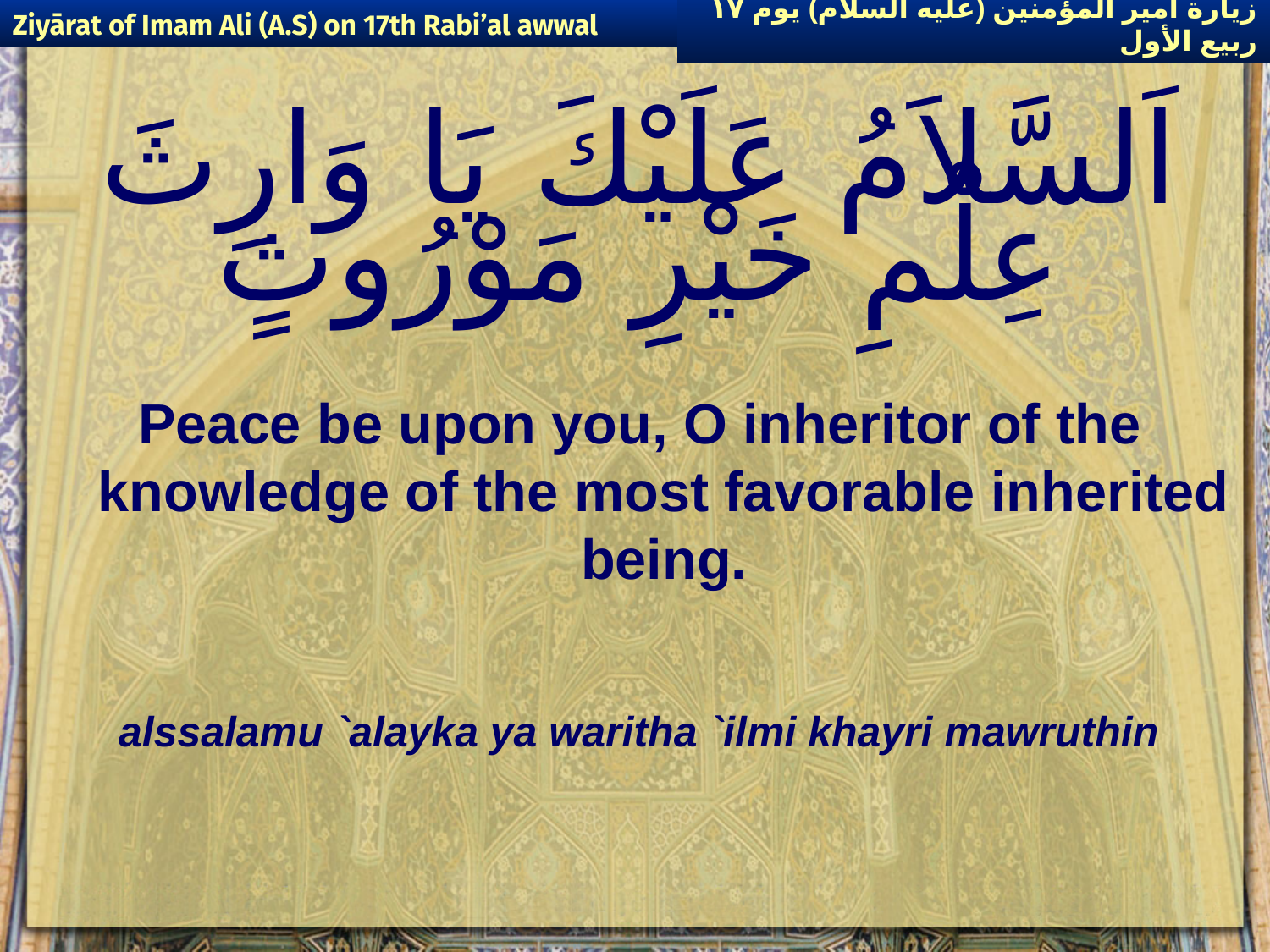

Ziyārat of Imam Ali (A.S) on 17th Rabi’al awwal
زيارة أمير المؤمنين (عليه السلام) يوم ١٧ ربيع الأول
# اَلسَّلاَمُ عَلَيْكَ يَا وَارِثَ عِلْمِ خَيْرِ مَوْرُوثٍ
Peace be upon you, O inheritor of the knowledge of the most favorable inherited being.
alssalamu `alayka ya waritha `ilmi khayri mawruthin